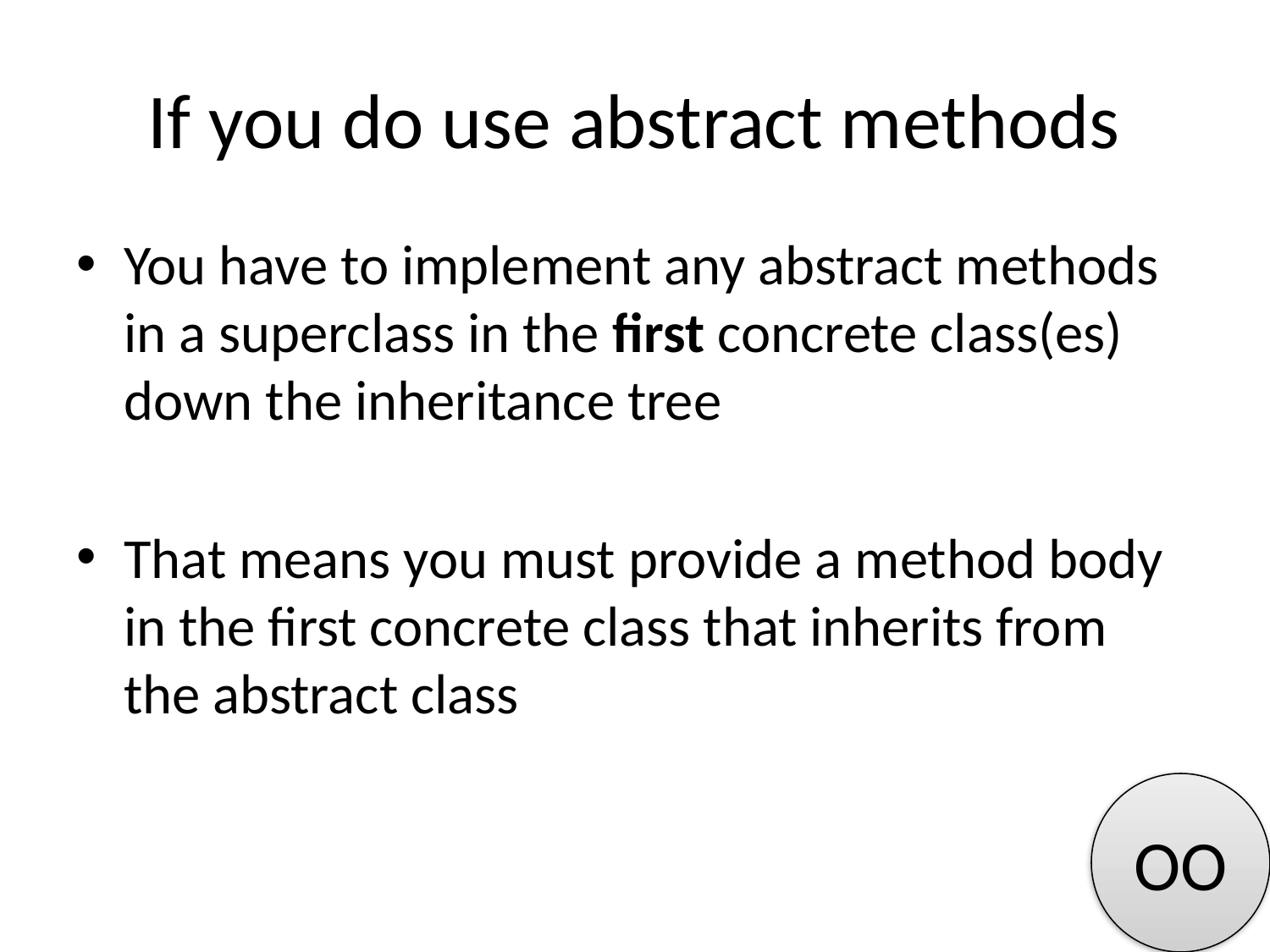

# If you do use abstract methods
You have to implement any abstract methods in a superclass in the first concrete class(es) down the inheritance tree

That means you must provide a method body in the first concrete class that inherits from the abstract class
OO